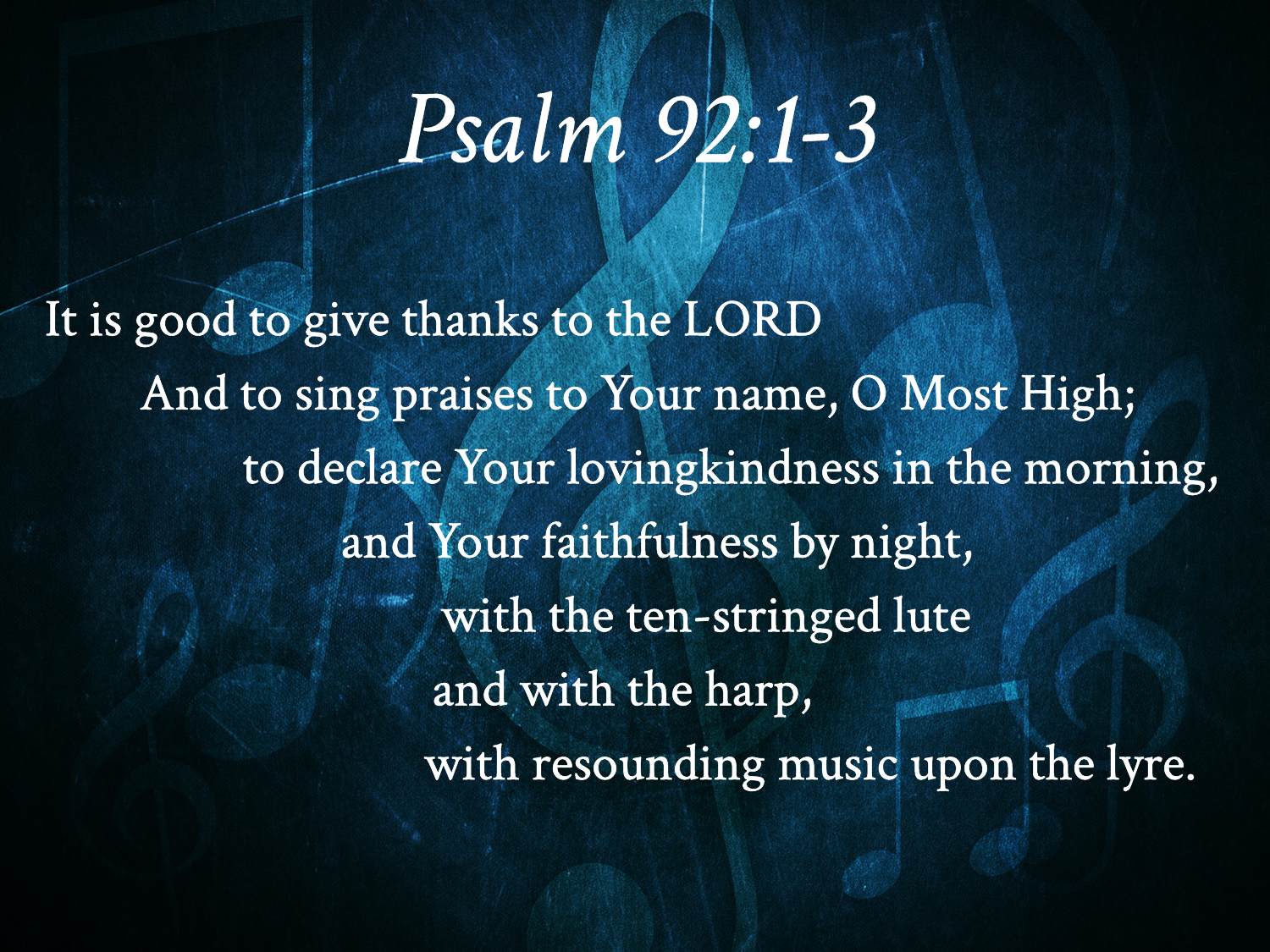

# Psalm 92:1-3
It is good to give thanks to the Lord
        And to sing praises to Your name, O Most High;
	      to declare Your lovingkindness in the morning,
                         and Your faithfulness by night,
		            with the ten-stringed lute
	                      and with the harp,
                                with resounding music upon the lyre.